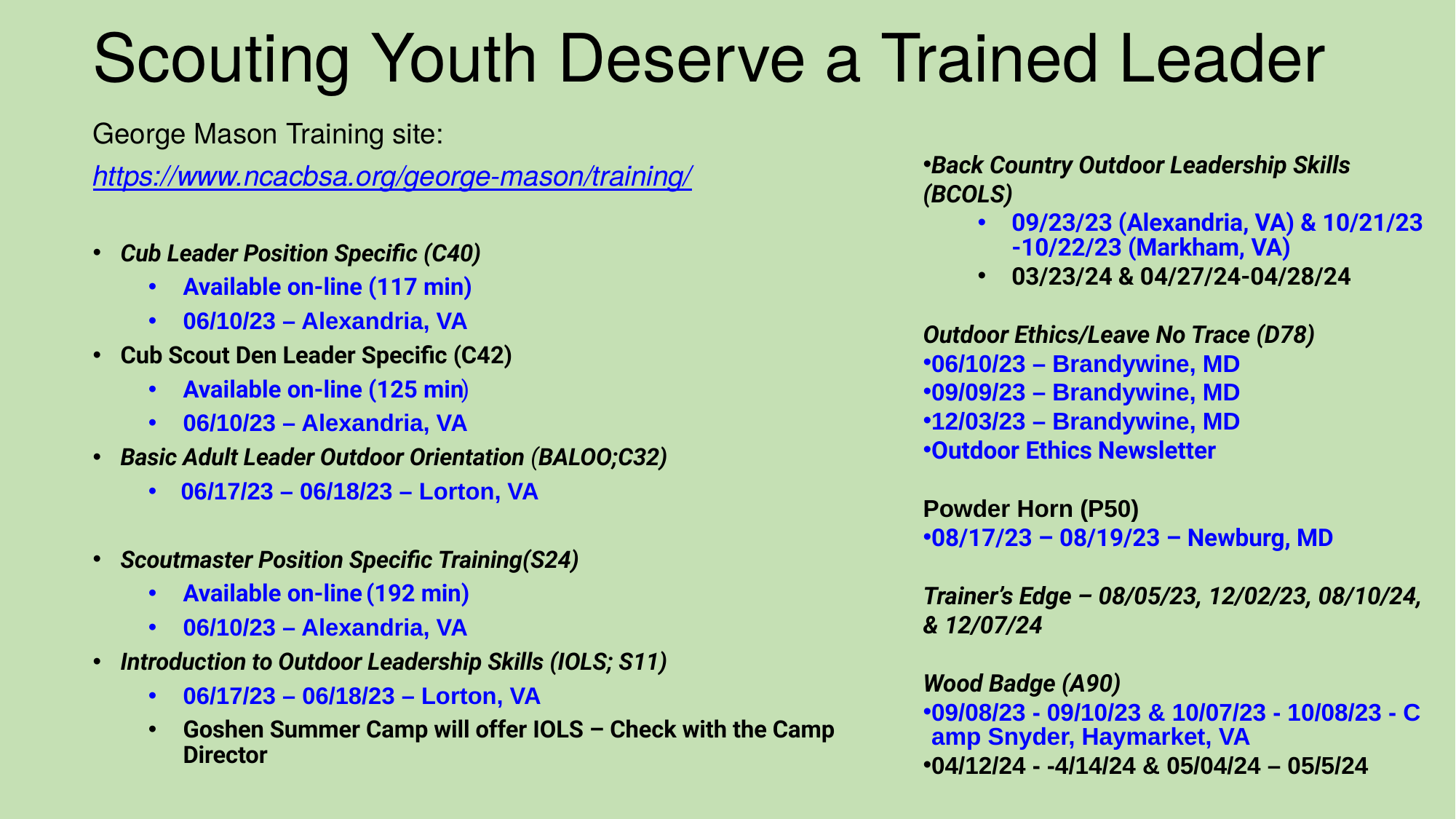

# Scouting Youth Deserve a Trained Leader
George Mason Training site:
https://www.ncacbsa.org/george-mason/training/

Cub Leader Position Specific (C40)
Available on-line (117 min)
06/10/23 – Alexandria, VA
Cub Scout Den Leader Specific (C42)
Available on-line (125 min)
06/10/23 – Alexandria, VA
Basic Adult Leader Outdoor Orientation (BALOO;C32)
06/17/23 – 06/18/23 – Lorton, VA

Scoutmaster Position Specific Training(S24)
Available on-line (192 min)
06/10/23 – Alexandria, VA
Introduction to Outdoor Leadership Skills (IOLS; S11)
06/17/23 – 06/18/23 – Lorton, VA
Goshen Summer Camp will offer IOLS – Check with the Camp Director

Back Country Outdoor Leadership Skills (BCOLS)
09/23/23 (Alexandria, VA) & 10/21/23-10/22/23 (Markham, VA)
03/23/24 & 04/27/24-04/28/24

Outdoor Ethics/Leave No Trace (D78)
06/10/23 – Brandywine, MD
09/09/23 – Brandywine, MD
12/03/23 – Brandywine, MD
Outdoor Ethics Newsletter

Powder Horn (P50)
08/17/23 – 08/19/23 – Newburg, MD

Trainer’s Edge – 08/05/23, 12/02/23, 08/10/24, & 12/07/24

Wood Badge (A90)
09/08/23 - 09/10/23 & 10/07/23 - 10/08/23 - Camp Snyder, Haymarket, VA
04/12/24 - -4/14/24 & 05/04/24 – 05/5/24